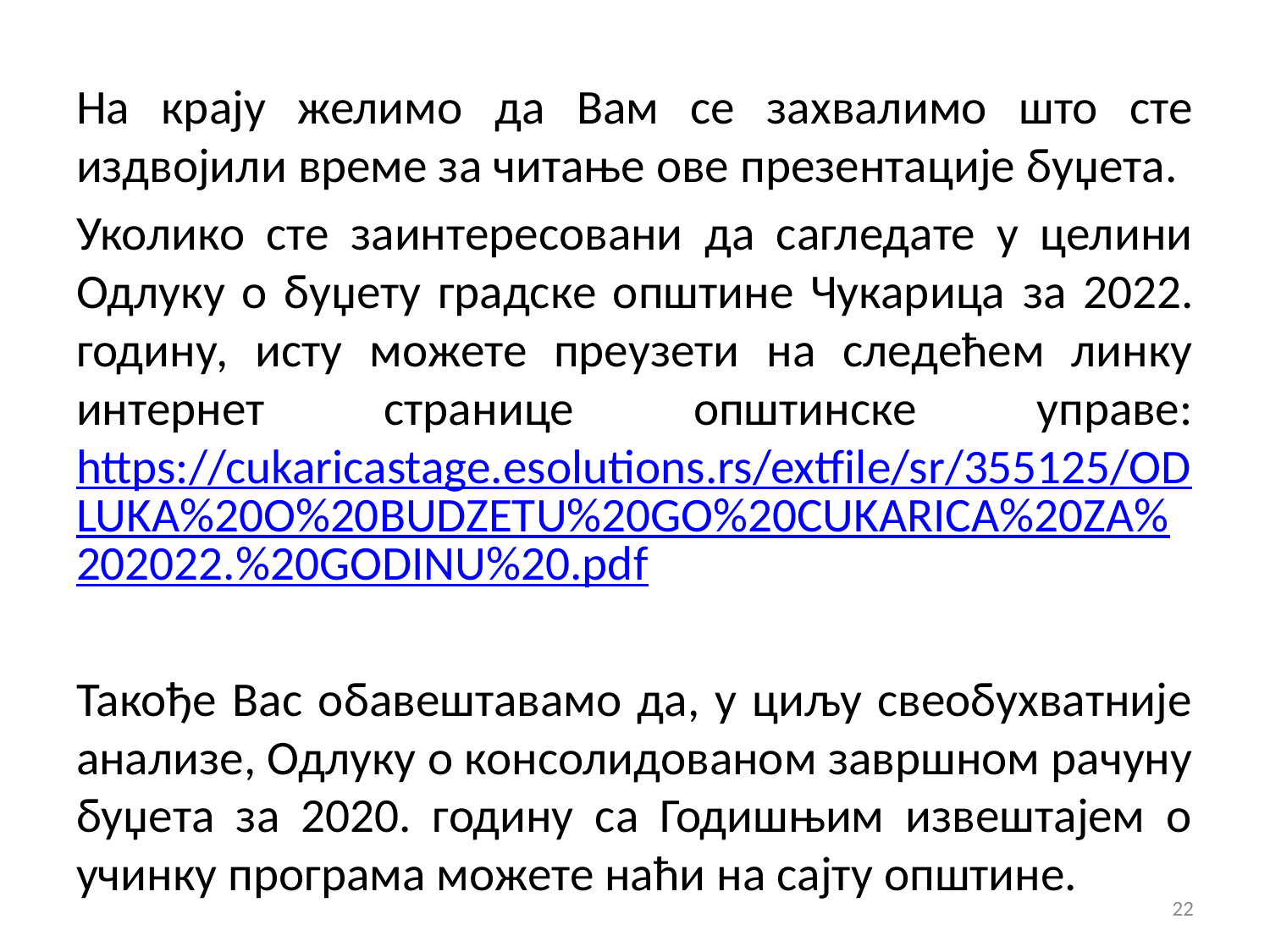

На крају желимо да Вам се захвалимо што сте издвојили време за читање ове презентације буџета.
Уколико сте заинтересовани да сагледате у целини Одлуку о буџету градске општине Чукарица за 2022. годину, исту можете преузети на следећем линку интернет странице општинске управе: https://cukaricastage.esolutions.rs/extfile/sr/355125/ODLUKA%20O%20BUDZETU%20GO%20CUKARICA%20ZA%202022.%20GODINU%20.pdf

Такође Вас обавештавамо да, у циљу свеобухватније анализе, Одлуку о консолидованом завршном рачуну буџета за 2020. годину са Годишњим извештајем о учинку програма можете наћи на сајту општине.

22